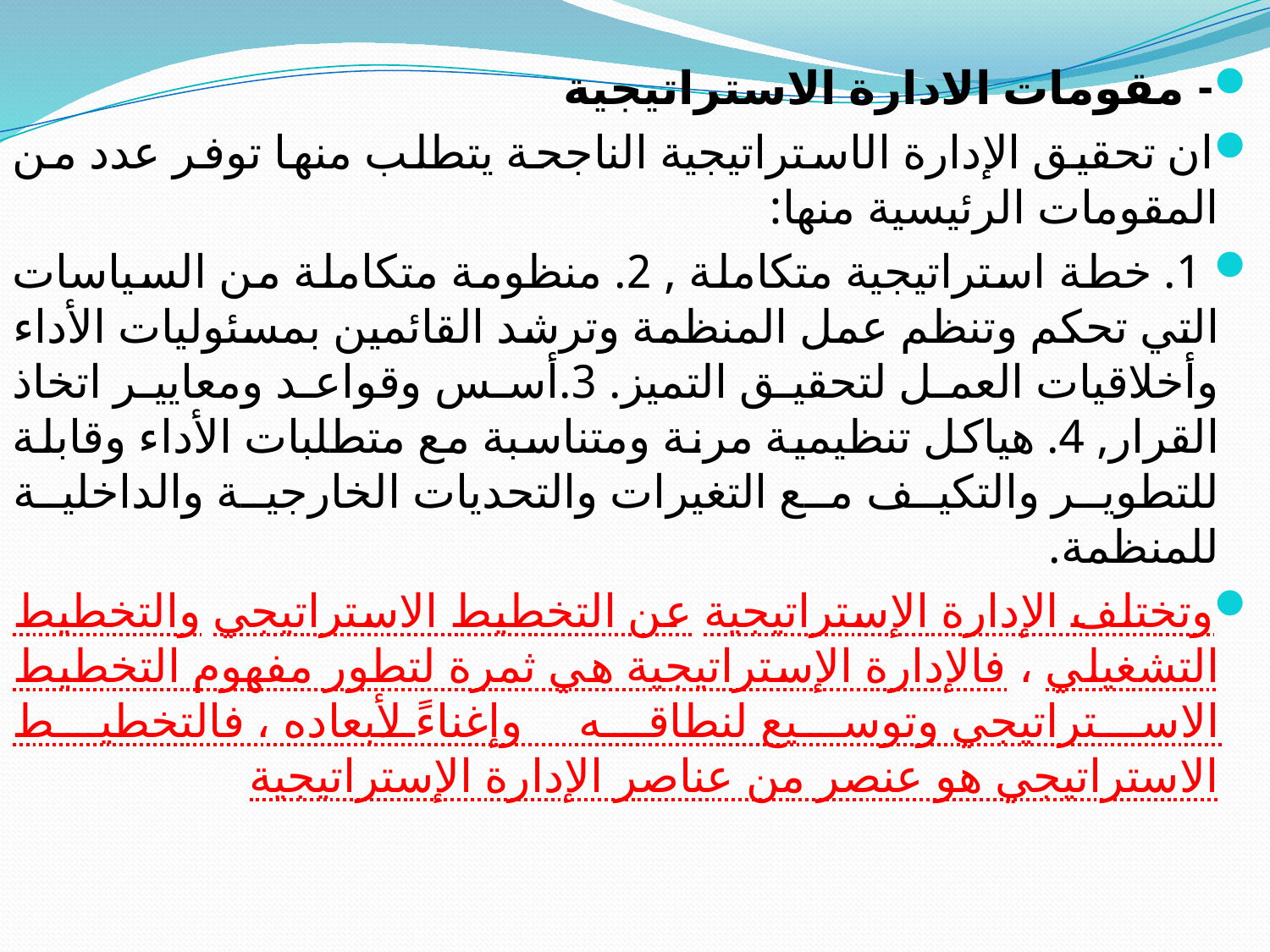

- مقومات الادارة الاستراتيجية
ان تحقيق الإدارة الاستراتيجية الناجحة يتطلب منها توفر عدد من المقومات الرئيسية منها:
 1. خطة استراتيجية متكاملة , 2. منظومة متكاملة من السياسات التي تحكم وتنظم عمل المنظمة وترشد القائمين بمسئوليات الأداء وأخلاقيات العمل لتحقيق التميز. 3.أسس وقواعد ومعايير اتخاذ القرار, 4. هياكل تنظيمية مرنة ومتناسبة مع متطلبات الأداء وقابلة للتطوير والتكيف مع التغيرات والتحديات الخارجية والداخلية للمنظمة.
وتختلف الإدارة الإستراتيجية عن التخطيط الاستراتيجي والتخطيط التشغيلي ، فالإدارة الإستراتيجية هي ثمرة لتطور مفهوم التخطيط الاستراتيجي وتوسيع لنطاقه وإغناءً لأبعاده ، فالتخطيط الاستراتيجي هو عنصر من عناصر الإدارة الإستراتيجية